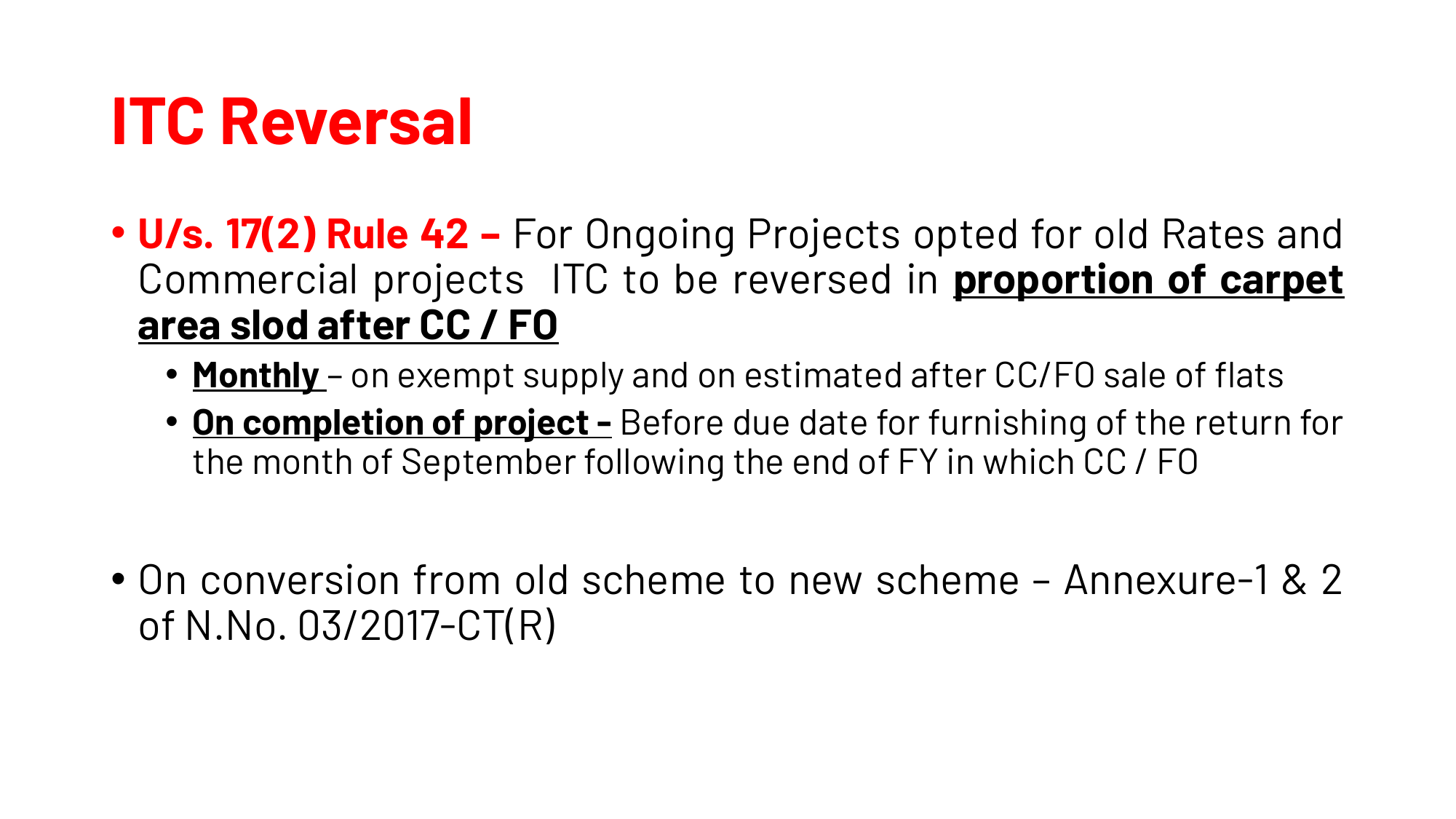

# ITC Reversal

U/s. 17(2) Rule 42 – For Ongoing Projects opted for old Rates and Commercial projects  ITC to be reversed in proportion of carpet area slod after CC / FO
Monthly – on exempt supply and on estimated after CC/FO sale of flats
On completion of project - Before due date for furnishing of the return for the month of September following the end of FY in which CC / FO

On conversion from old scheme to new scheme – Annexure-1 & 2 of N.No. 03/2017-CT(R)